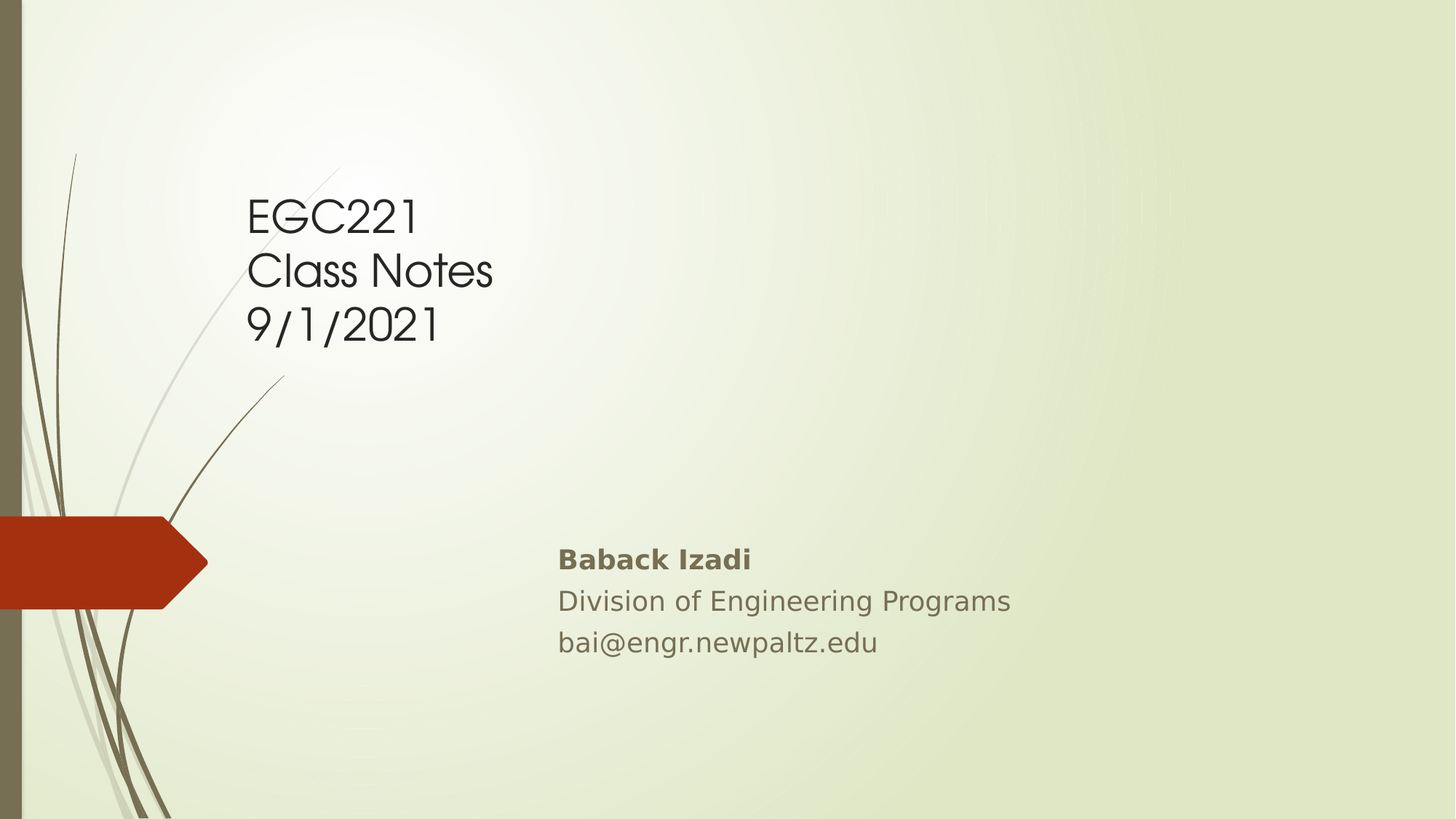

# EGC221 Class Notes 9/1/2021
Baback Izadi
Division of Engineering Programs
bai@engr.newpaltz.edu